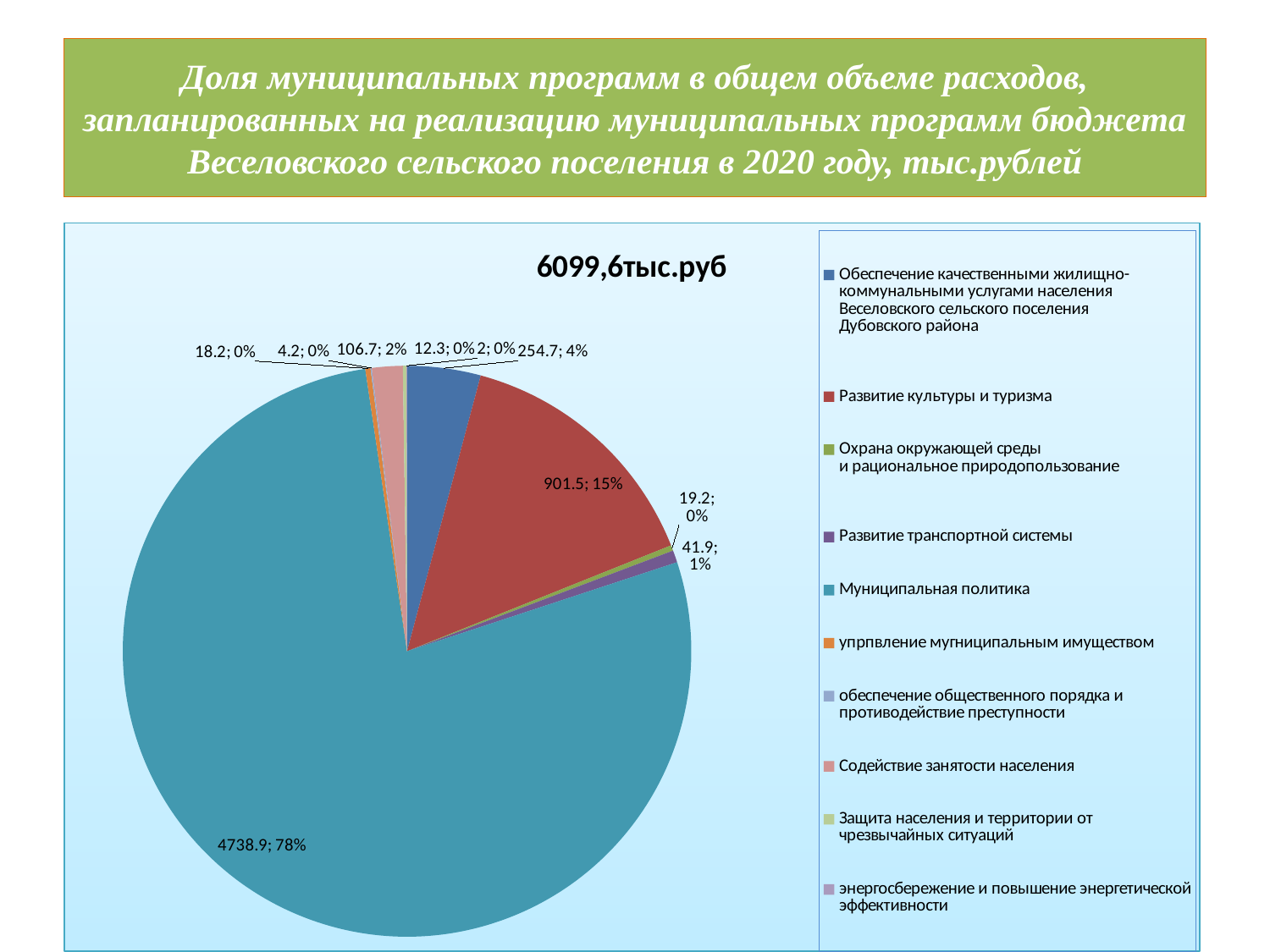

# Доля муниципальных программ в общем объеме расходов, запланированных на реализацию муниципальных программ бюджета Веселовского сельского поселения в 2020 году, тыс.рублей

### Chart: 6099,6тыс.руб

| Category | 6099.6 |
|---|---|
| Обеспечение качественными жилищно-
коммунальными услугами населения
Веселовского сельского поселения
Дубовского района
 | 254.7 |
| Развитие культуры и туризма | 901.5 |
| Охрана окружающей среды
и рациональное природопользование
 | 19.2 |
| Развитие транспортной системы | 41.9 |
| Муниципальная политика | 4738.9 |
| упрпвление мугниципальным имуществом | 18.2 |
| обеспечение общественного порядка и противодействие преступности | 4.2 |
| Содействие занятости населения | 106.7 |
| Защита населения и территории от чрезвычайных ситуаций | 12.3 |
| энергосбережение и повышение энергетической эффективности | 2.0 |